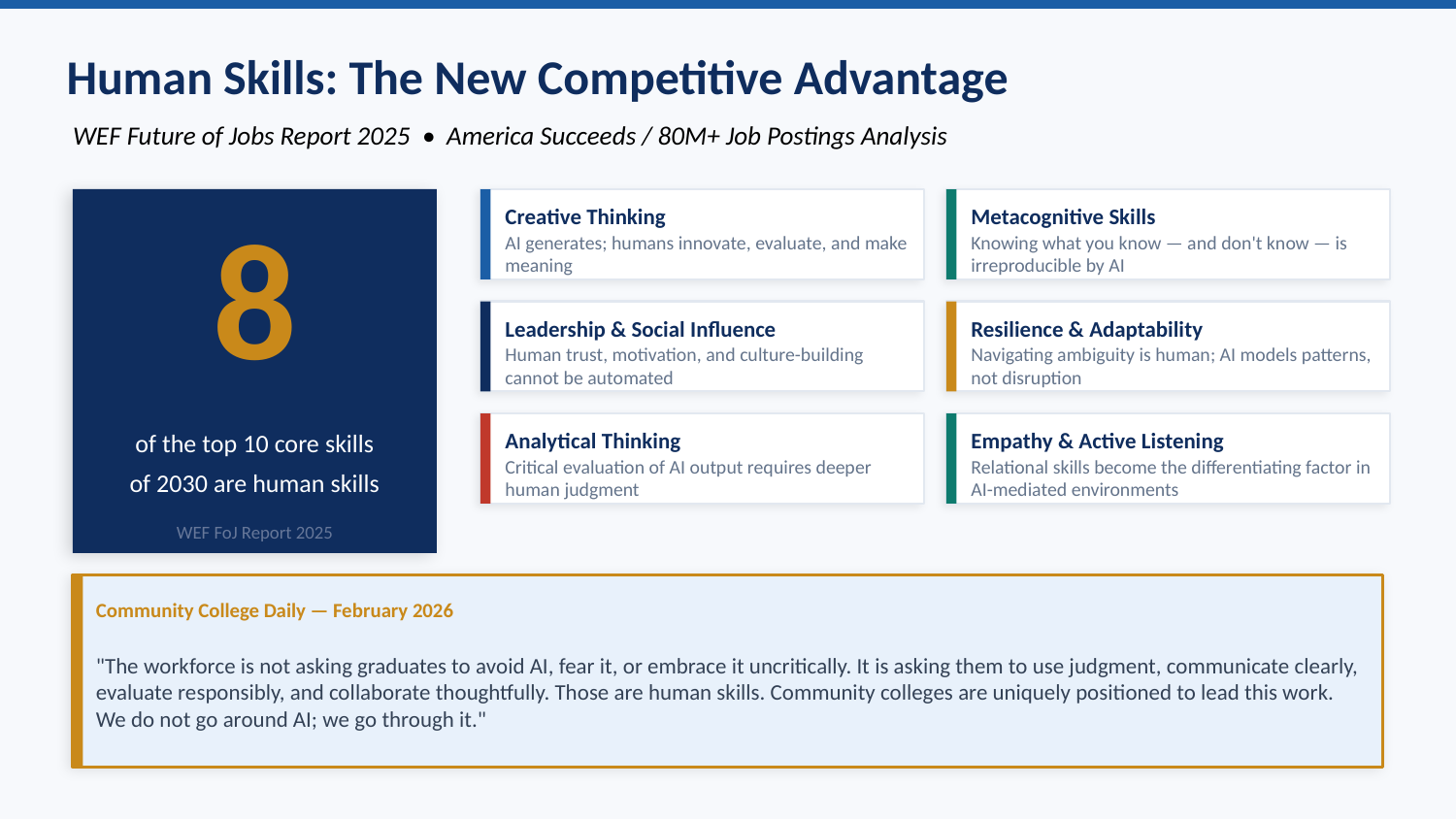

Human Skills: The New Competitive Advantage
WEF Future of Jobs Report 2025  •  America Succeeds / 80M+ Job Postings Analysis

Creative Thinking
Metacognitive Skills
8
AI generates; humans innovate, evaluate, and make meaning
Knowing what you know — and don't know — is irreproducible by AI

Leadership & Social Influence
Resilience & Adaptability
Human trust, motivation, and culture-building cannot be automated
Navigating ambiguity is human; AI models patterns, not disruption
of the top 10 core skills
of 2030 are human skills

Analytical Thinking
Empathy & Active Listening
Critical evaluation of AI output requires deeper human judgment
Relational skills become the differentiating factor in AI-mediated environments
WEF FoJ Report 2025

Community College Daily — February 2026
"The workforce is not asking graduates to avoid AI, fear it, or embrace it uncritically. It is asking them to use judgment, communicate clearly, evaluate responsibly, and collaborate thoughtfully. Those are human skills. Community colleges are uniquely positioned to lead this work. We do not go around AI; we go through it."